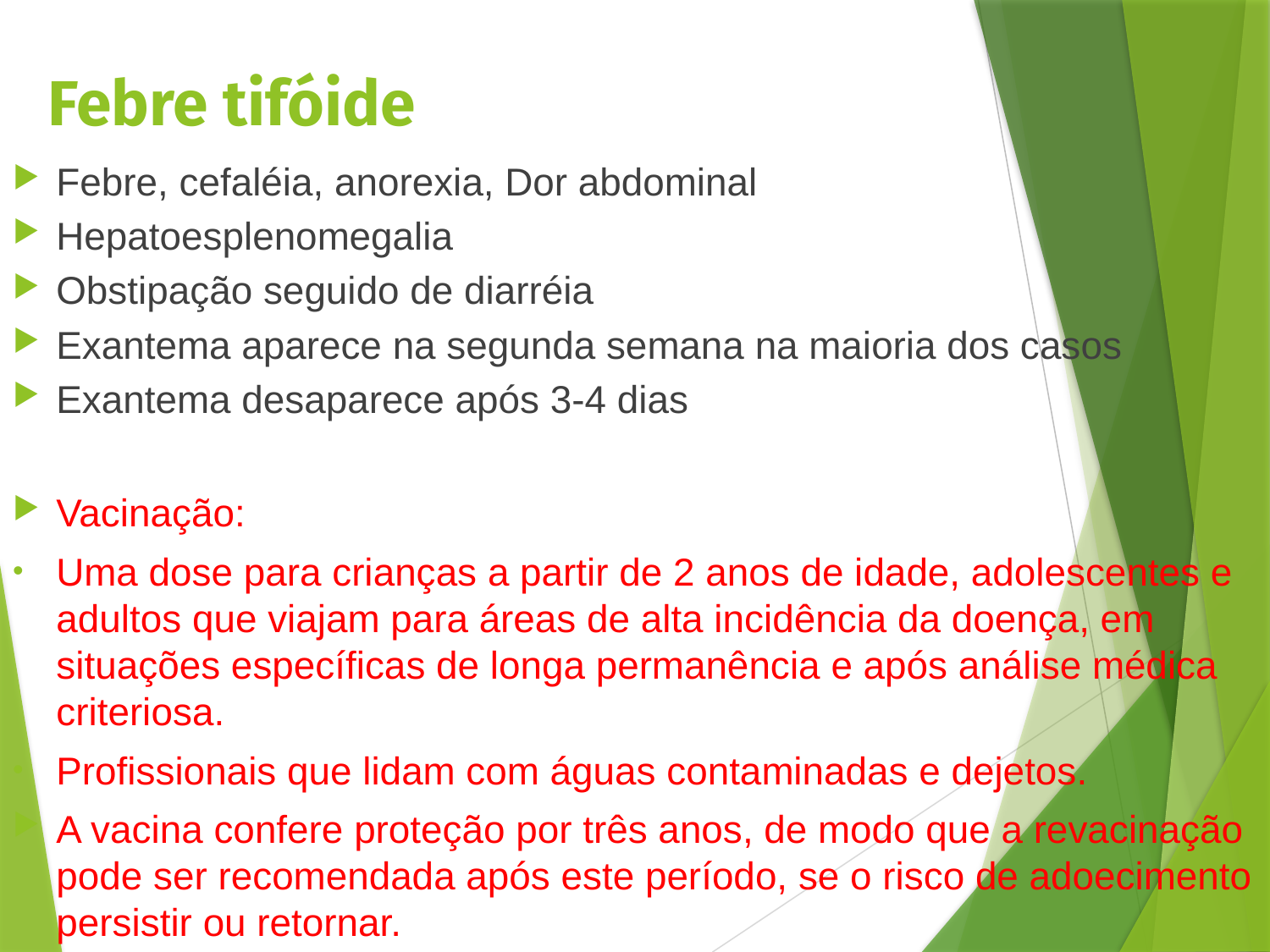

# Febre tifóide
Febre, cefaléia, anorexia, Dor abdominal
Hepatoesplenomegalia
Obstipação seguido de diarréia
Exantema aparece na segunda semana na maioria dos casos
Exantema desaparece após 3-4 dias

Vacinação:
Uma dose para crianças a partir de 2 anos de idade, adolescentes e adultos que viajam para áreas de alta incidência da doença, em situações específicas de longa permanência e após análise médica criteriosa.
Profissionais que lidam com águas contaminadas e dejetos.
A vacina confere proteção por três anos, de modo que a revacinação pode ser recomendada após este período, se o risco de adoecimento persistir ou retornar.